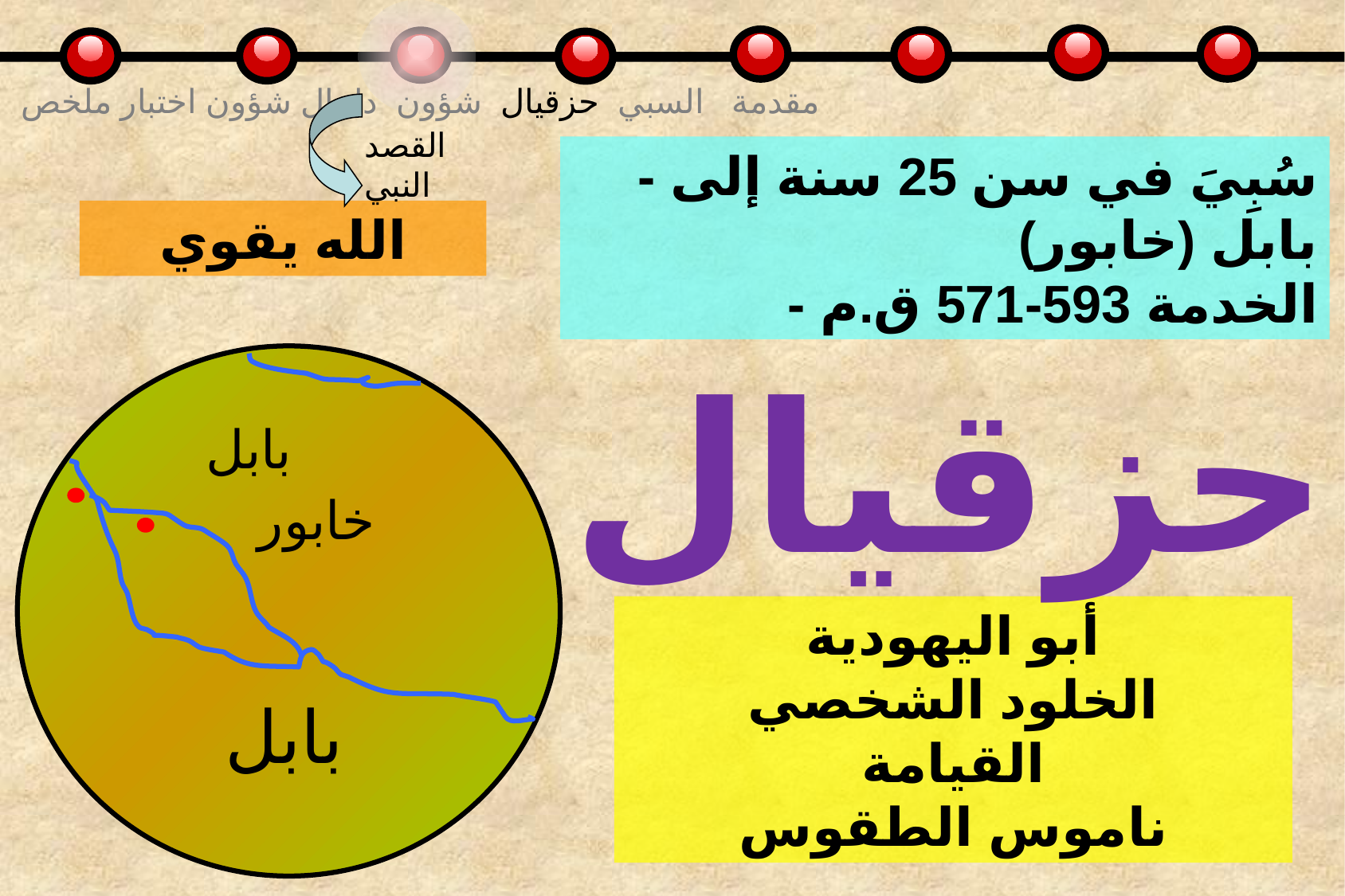

مقدمة   السبي  حزقيال  شؤون  دانيال شؤون اختبار ملخص

القصد
النبي
- سُبِيَ في سن 25 سنة إلى بابل (خابور)
- الخدمة 593-571 ق.م
الله يقوي
حزقيال

بابل

خابور

أبو اليهودية
الخلود الشخصي
القيامة
ناموس الطقوس
بابل